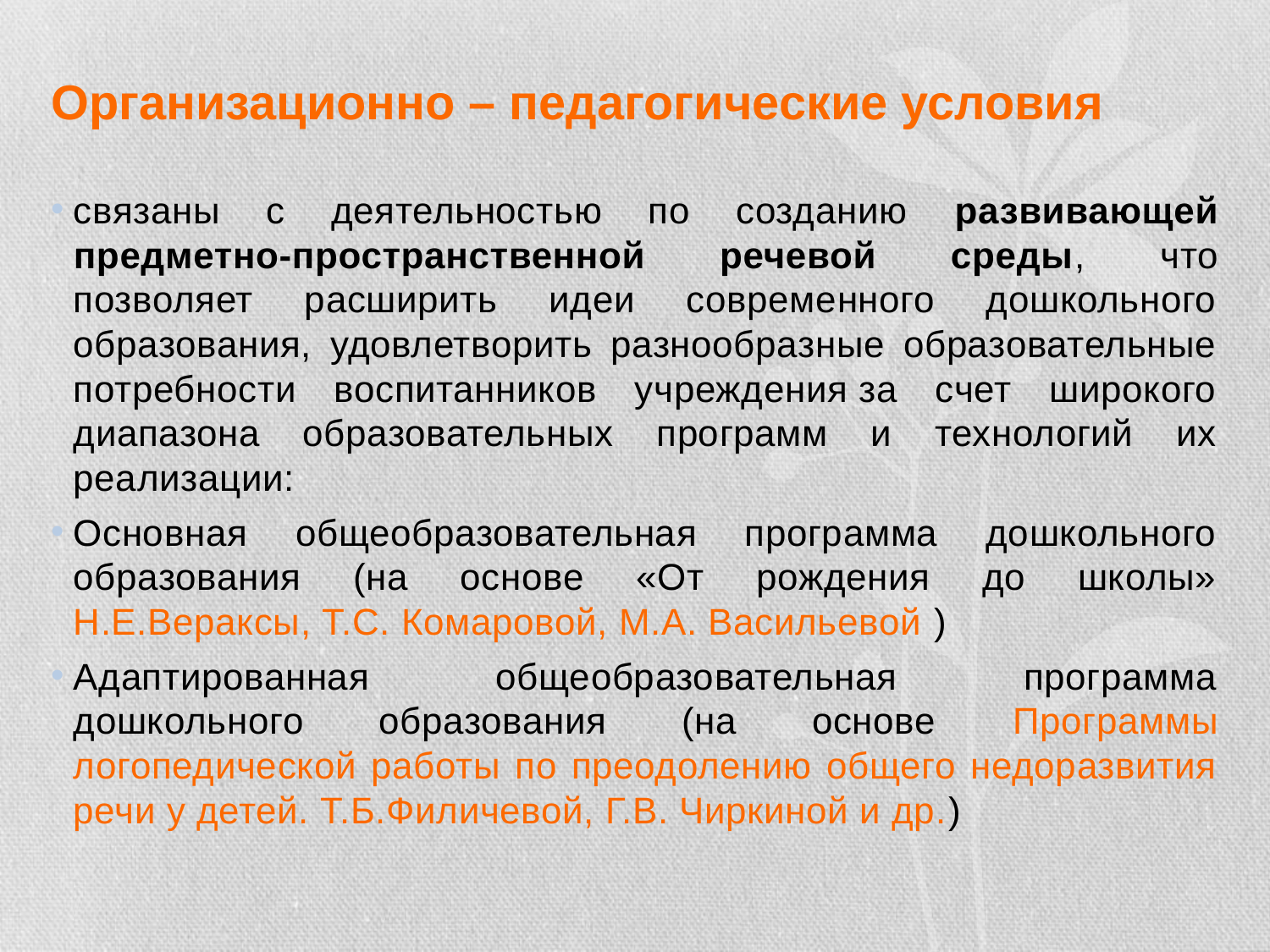

# Организационно – педагогические условия
связаны с деятельностью по созданию развивающей предметно-пространственной речевой среды, что позволяет расширить идеи современного дошкольного образования, удовлетворить разнообразные образовательные потребности воспитанников учреждения за счет широкого диапазона образовательных программ и технологий их реализации:
Основная общеобразовательная программа дошкольного образования (на основе «От рождения до школы» Н.Е.Вераксы, Т.С. Комаровой, М.А. Васильевой )
Адаптированная общеобразовательная программа дошкольного образования (на основе Программы логопедической работы по преодолению общего недоразвития речи у детей. Т.Б.Филичевой, Г.В. Чиркиной и др.)